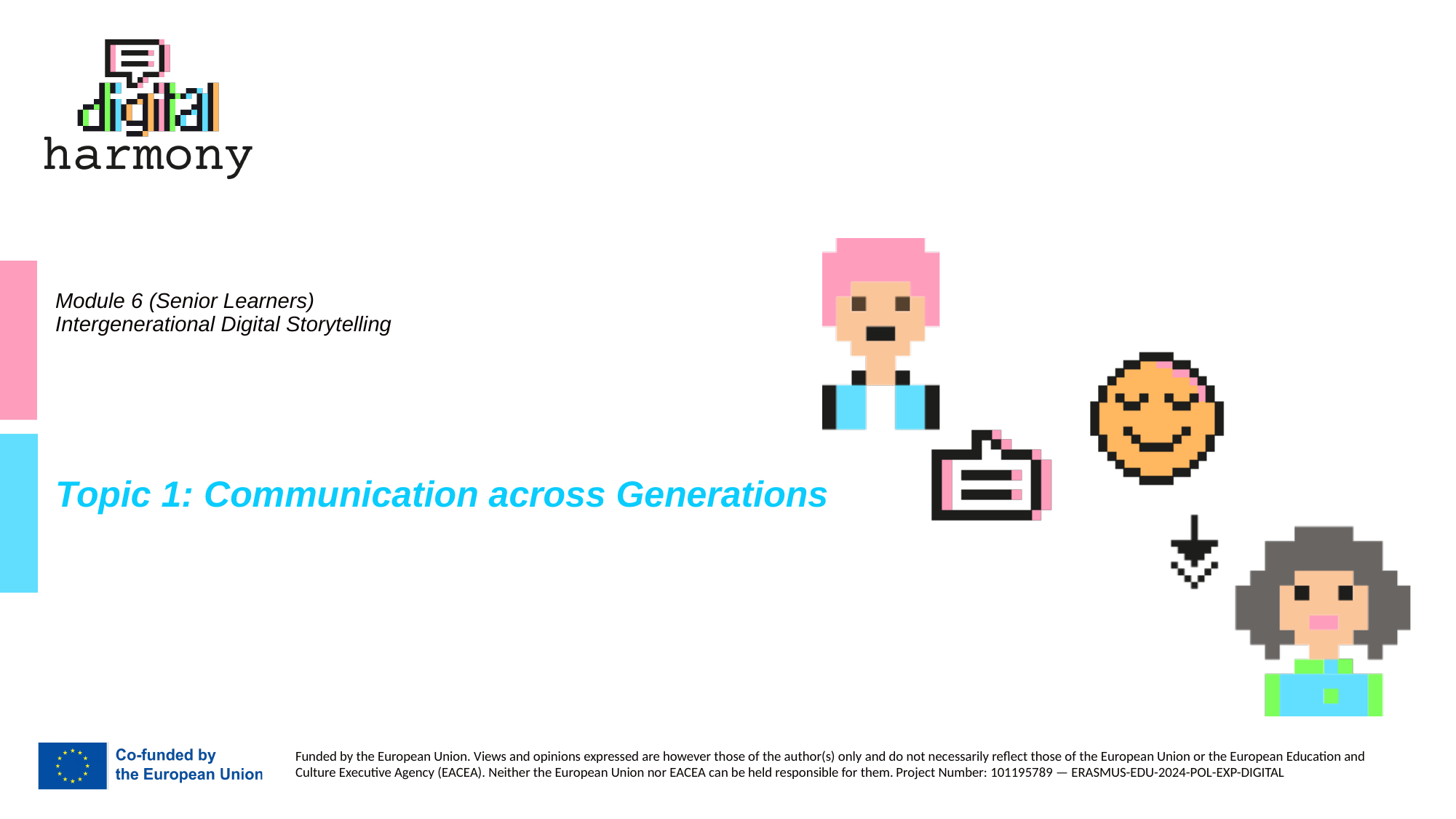

# Module 6 (Senior Learners) Intergenerational Digital Storytelling
Topic 1: Communication across Generations